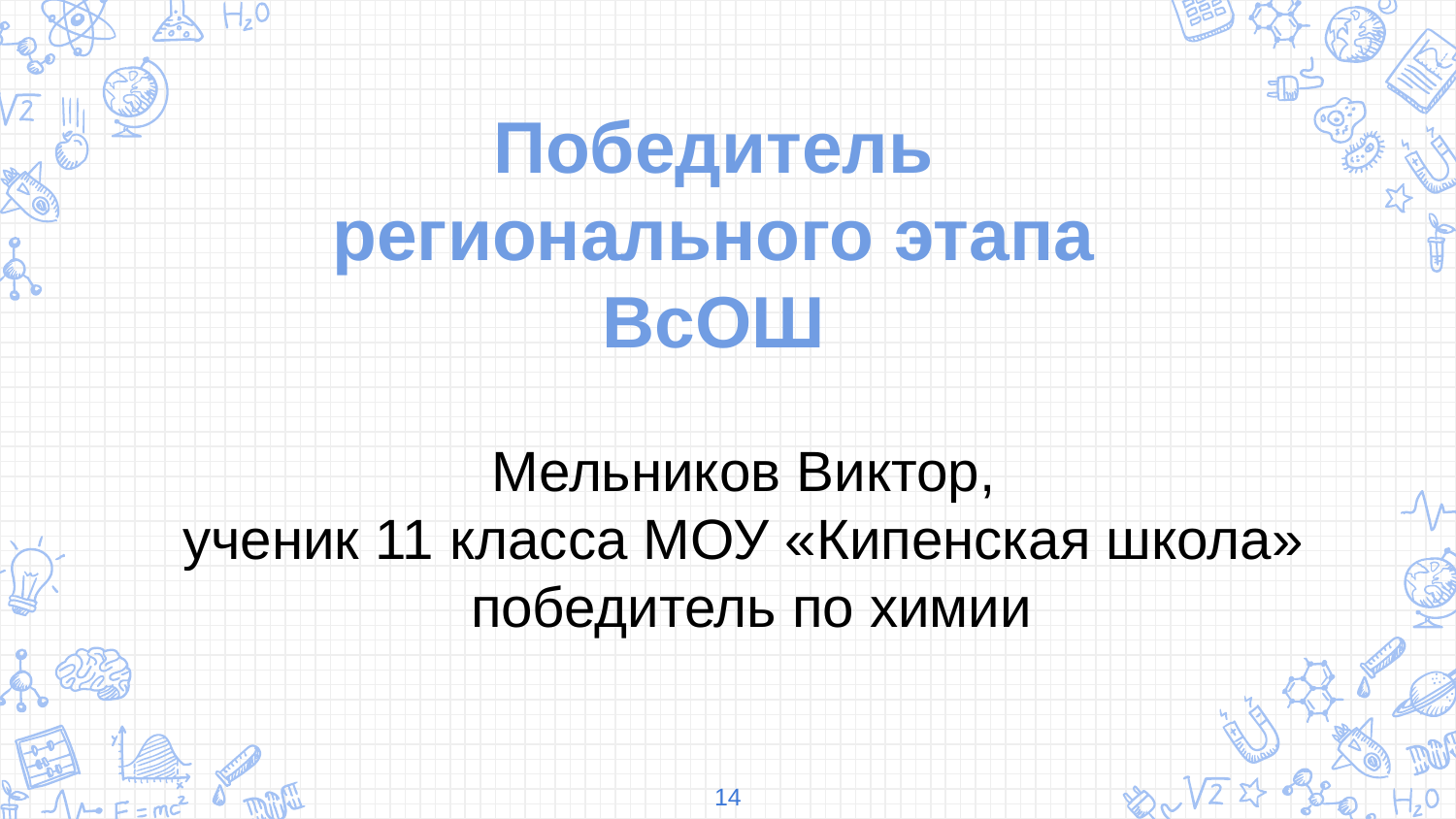

Победитель регионального этапа ВсОШ
Мельников Виктор,
ученик 11 класса МОУ «Кипенская школа»
победитель по химии
14